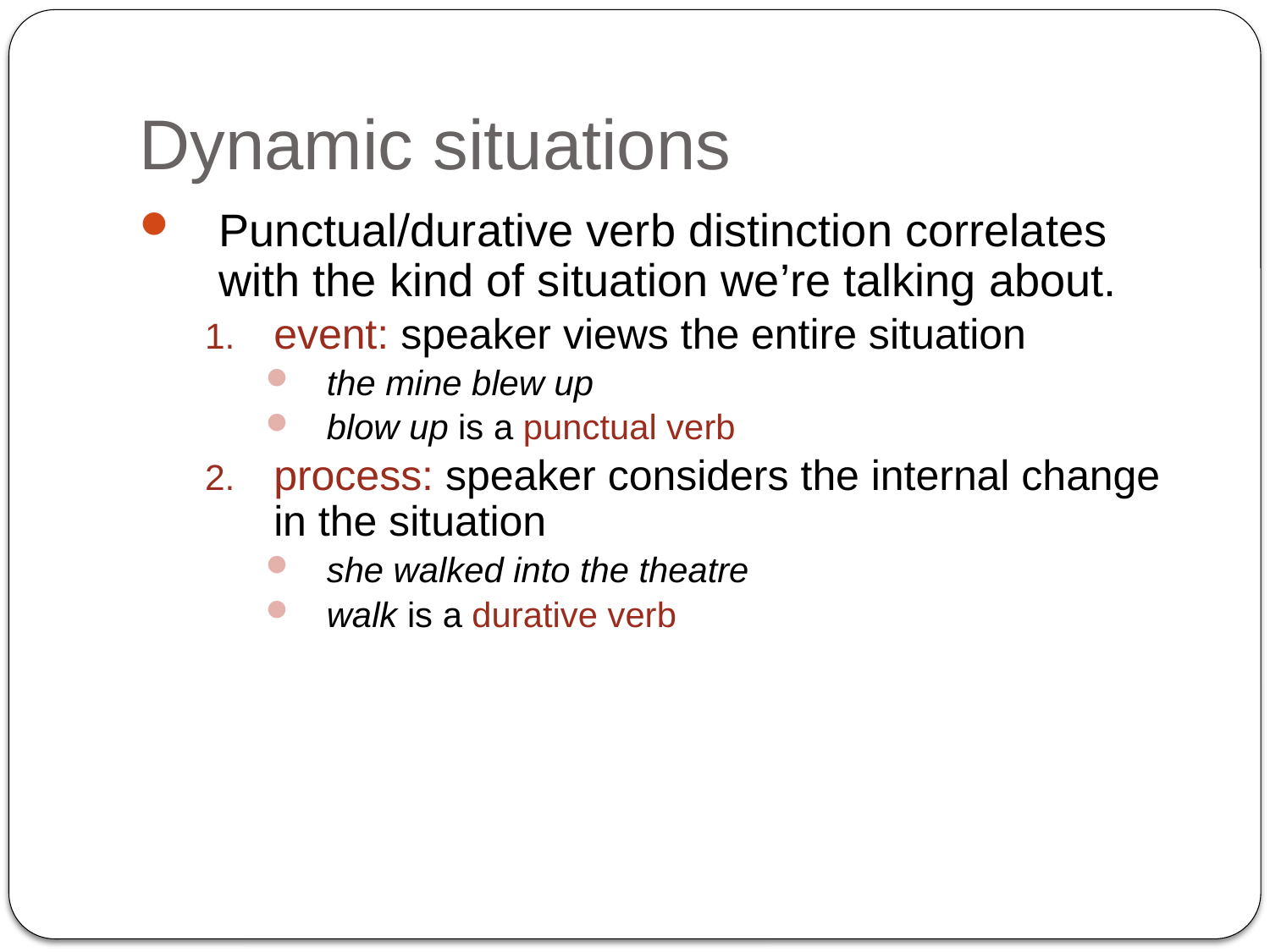

# Dynamic situations
Punctual/durative verb distinction correlates with the kind of situation we’re talking about.
event: speaker views the entire situation
the mine blew up
blow up is a punctual verb
process: speaker considers the internal change in the situation
she walked into the theatre
walk is a durative verb